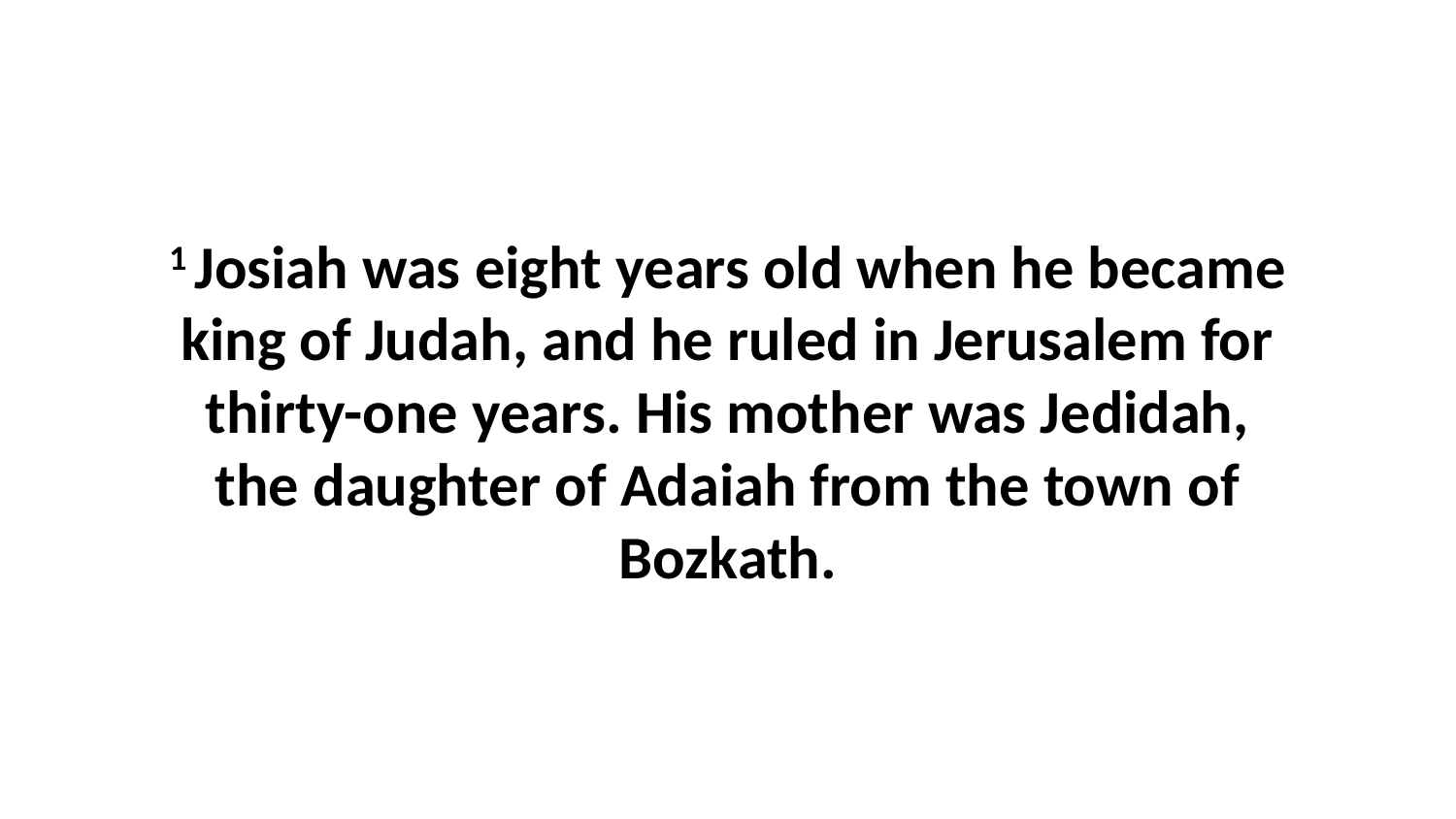

1 Josiah was eight years old when he became king of Judah, and he ruled in Jerusalem for thirty-one years. His mother was Jedidah, the daughter of Adaiah from the town of Bozkath.